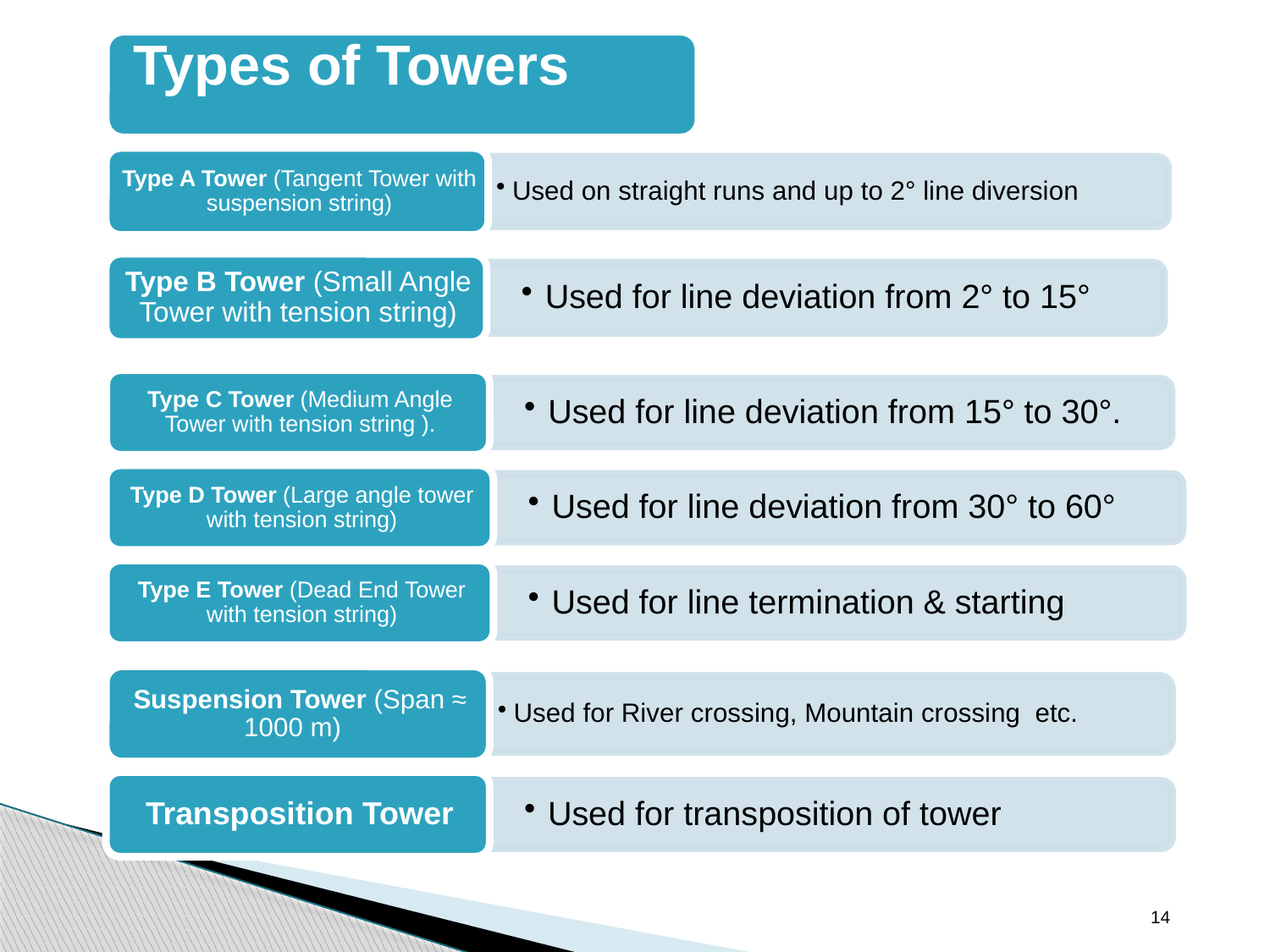

Types of Towers
Used on straight runs and up to 2° line diversion
Type A Tower (Tangent Tower with suspension string)
Used for line deviation from 2° to 15°
Type B Tower (Small Angle Tower with tension string)
Used for line deviation from 15° to 30°.
Type C Tower (Medium Angle Tower with tension string ).
Used for line deviation from 30° to 60°
Type D Tower (Large angle tower with tension string)
Used for line termination & starting
Type E Tower (Dead End Tower with tension string)
Used for River crossing, Mountain crossing  etc.
Suspension Tower (Span ≈ 1000 m)
Used for transposition of tower
Transposition Tower
14